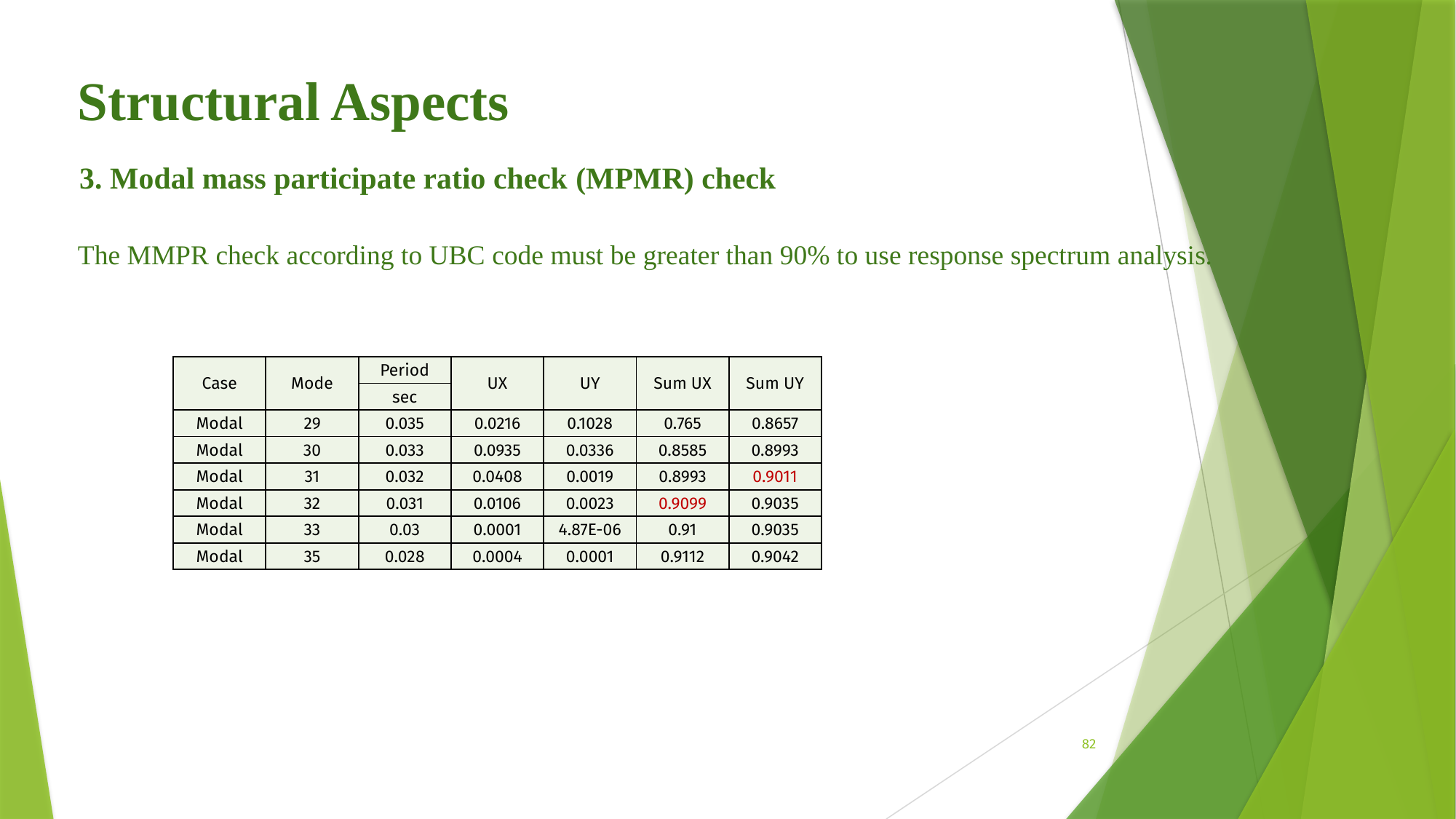

Structural Aspects
3. Modal mass participate ratio check (MPMR) check
The MMPR check according to UBC code must be greater than 90% to use response spectrum analysis.
| Case | Mode | Period | UX | UY | Sum UX | Sum UY |
| --- | --- | --- | --- | --- | --- | --- |
|  |  | sec |  |  |  |  |
| Modal | 29 | 0.035 | 0.0216 | 0.1028 | 0.765 | 0.8657 |
| Modal | 30 | 0.033 | 0.0935 | 0.0336 | 0.8585 | 0.8993 |
| Modal | 31 | 0.032 | 0.0408 | 0.0019 | 0.8993 | 0.9011 |
| Modal | 32 | 0.031 | 0.0106 | 0.0023 | 0.9099 | 0.9035 |
| Modal | 33 | 0.03 | 0.0001 | 4.87E-06 | 0.91 | 0.9035 |
| Modal | 35 | 0.028 | 0.0004 | 0.0001 | 0.9112 | 0.9042 |
82